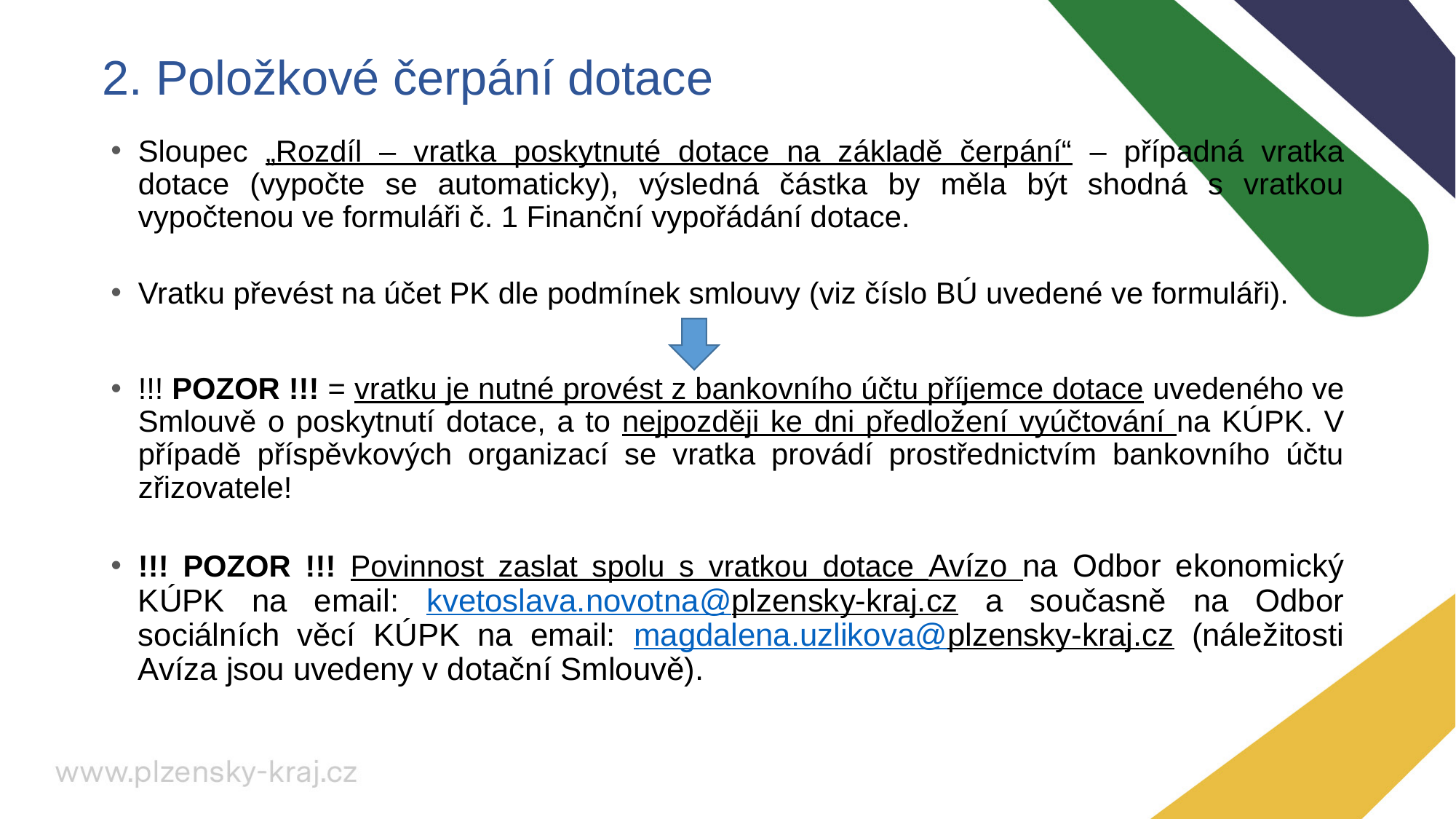

# 2. Položkové čerpání dotace
Sloupec „Rozdíl – vratka poskytnuté dotace na základě čerpání“ – případná vratka dotace (vypočte se automaticky), výsledná částka by měla být shodná s vratkou vypočtenou ve formuláři č. 1 Finanční vypořádání dotace.

Vratku převést na účet PK dle podmínek smlouvy (viz číslo BÚ uvedené ve formuláři).

!!! POZOR !!! = vratku je nutné provést z bankovního účtu příjemce dotace uvedeného ve Smlouvě o poskytnutí dotace, a to nejpozději ke dni předložení vyúčtování na KÚPK. V případě příspěvkových organizací se vratka provádí prostřednictvím bankovního účtu zřizovatele!

!!! POZOR !!! Povinnost zaslat spolu s vratkou dotace Avízo na Odbor ekonomický KÚPK na email: kvetoslava.novotna@plzensky-kraj.cz a současně na Odbor sociálních věcí KÚPK na email: magdalena.uzlikova@plzensky-kraj.cz (náležitosti Avíza jsou uvedeny v dotační Smlouvě).